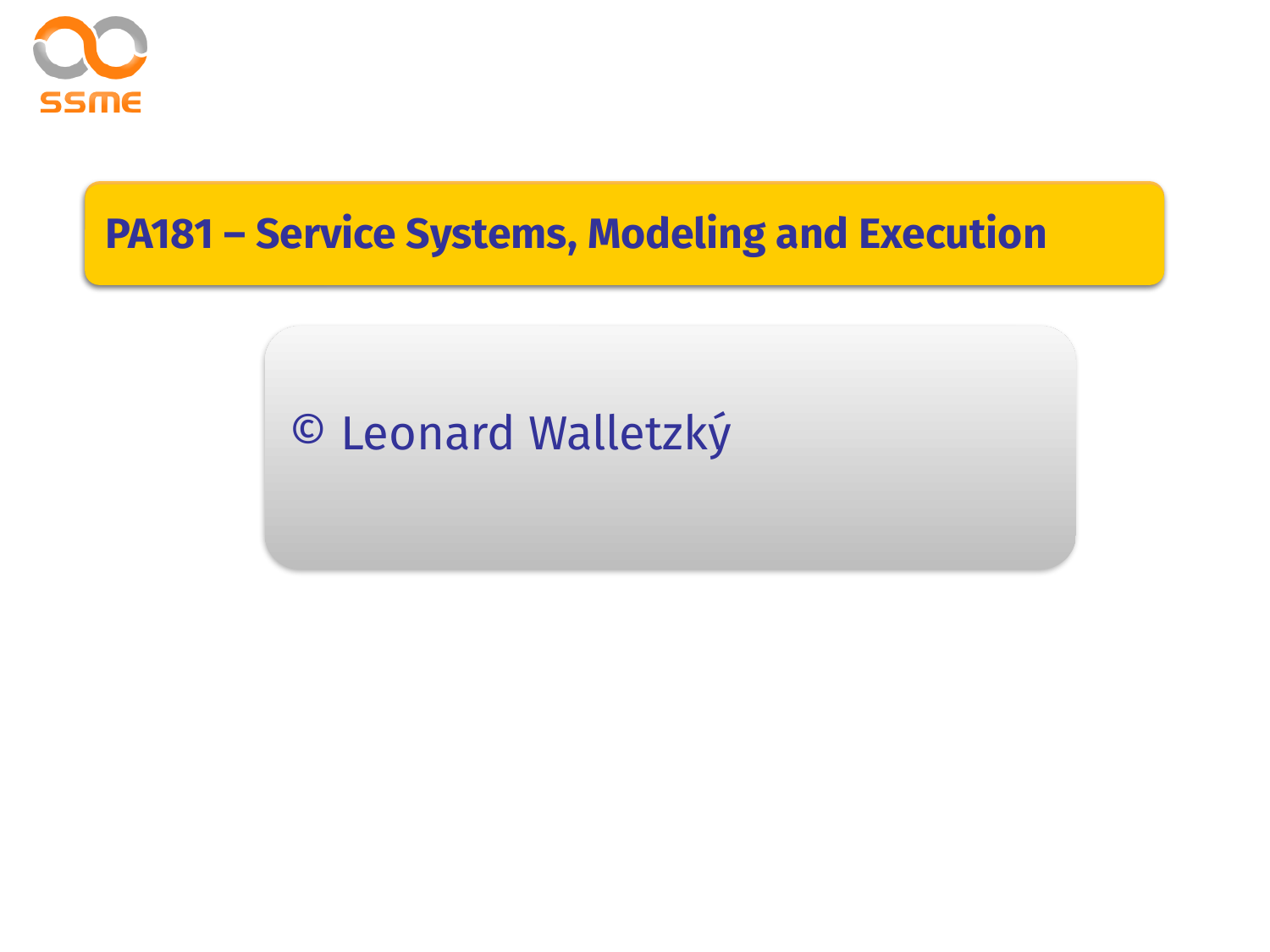

Is It Possible To Teach Service Science?
PA181 – Service Systems, Modeling and Execution
© Leonard Walletzký